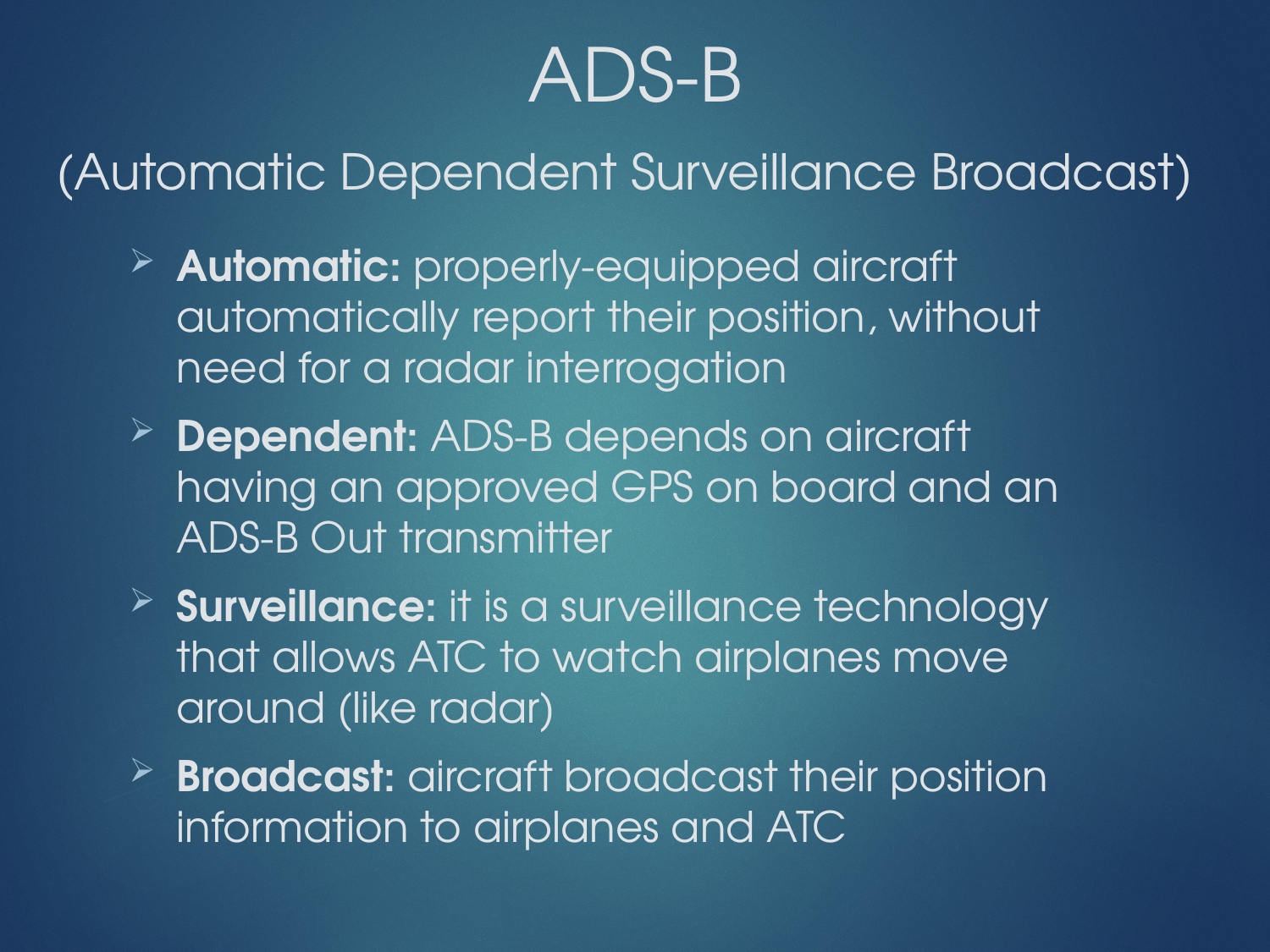

# ADS-B (Automatic Dependent Surveillance Broadcast)
Automatic: properly-equipped aircraft automatically report their position, without need for a radar interrogation
Dependent: ADS-B depends on aircraft having an approved GPS on board and an ADS-B Out transmitter
Surveillance: it is a surveillance technology that allows ATC to watch airplanes move around (like radar)
Broadcast: aircraft broadcast their position information to airplanes and ATC